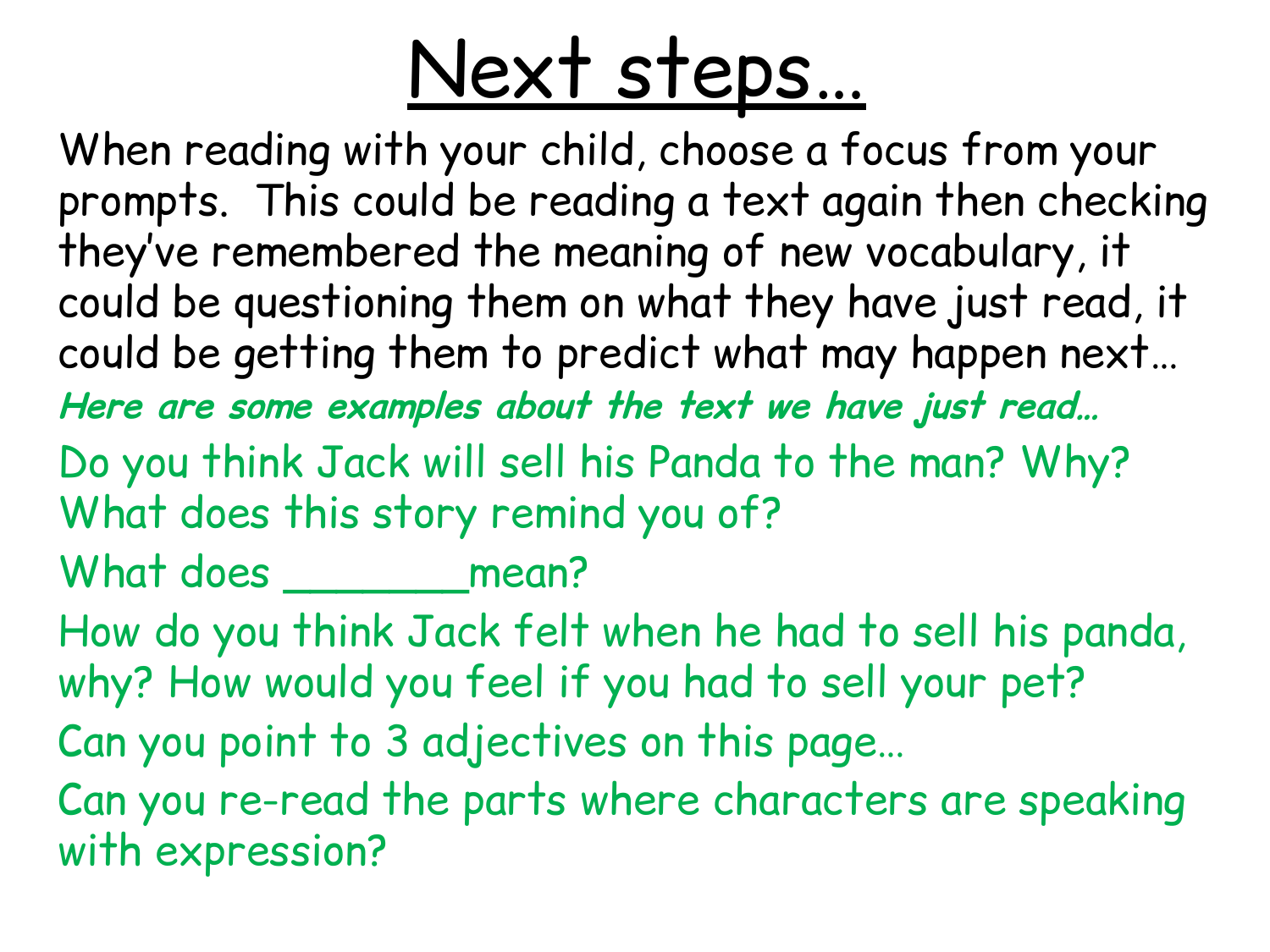

# Next steps…
When reading with your child, choose a focus from your prompts.  This could be reading a text again then checking they’ve remembered the meaning of new vocabulary, it could be questioning them on what they have just read, it could be getting them to predict what may happen next…
Here are some examples about the text we have just read…
Do you think Jack will sell his Panda to the man? Why? What does this story remind you of?
What does _______mean?
How do you think Jack felt when he had to sell his panda, why? How would you feel if you had to sell your pet?
Can you point to 3 adjectives on this page…
Can you re-read the parts where characters are speaking with expression?